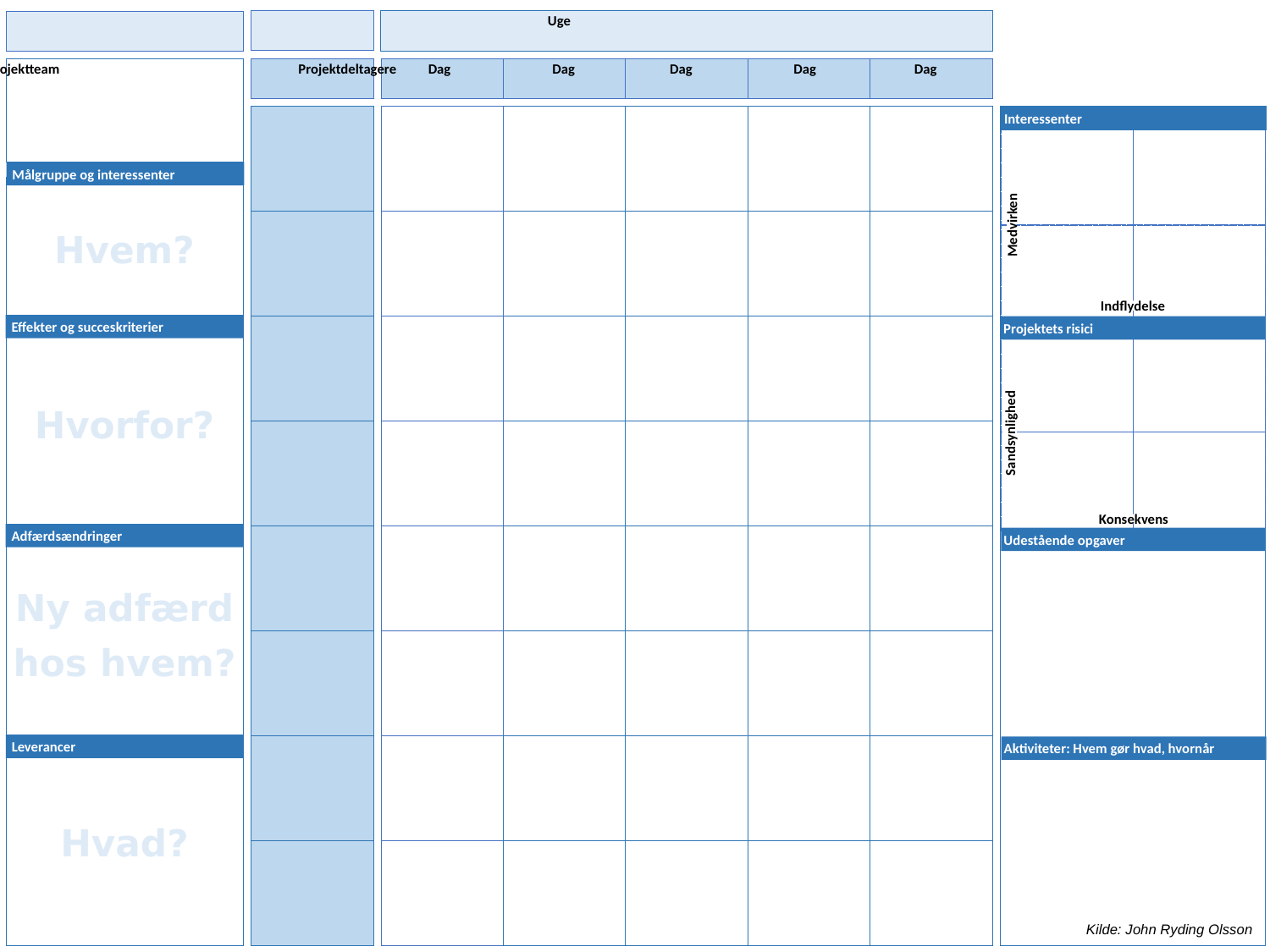

Projekt					                   Uge

Projektteam 		                  Projektdeltagere          Dag                                Dag	               Dag	              Dag  	            Dag

Interessenter

Medvirken

Indflydelse

Projektets risici

Sandsynlighed

Konsekvens

Udestående opgaver

Aktiviteter: Hvem gør hvad, hvornår

 Målgruppe og interessenter
Hvem?

 Effekter og succeskriterier

Hvorfor?

 Adfærdsændringer

Ny adfærd
hos hvem?

 Leverancer

Hvad?

7

Kilde: John Ryding Olsson